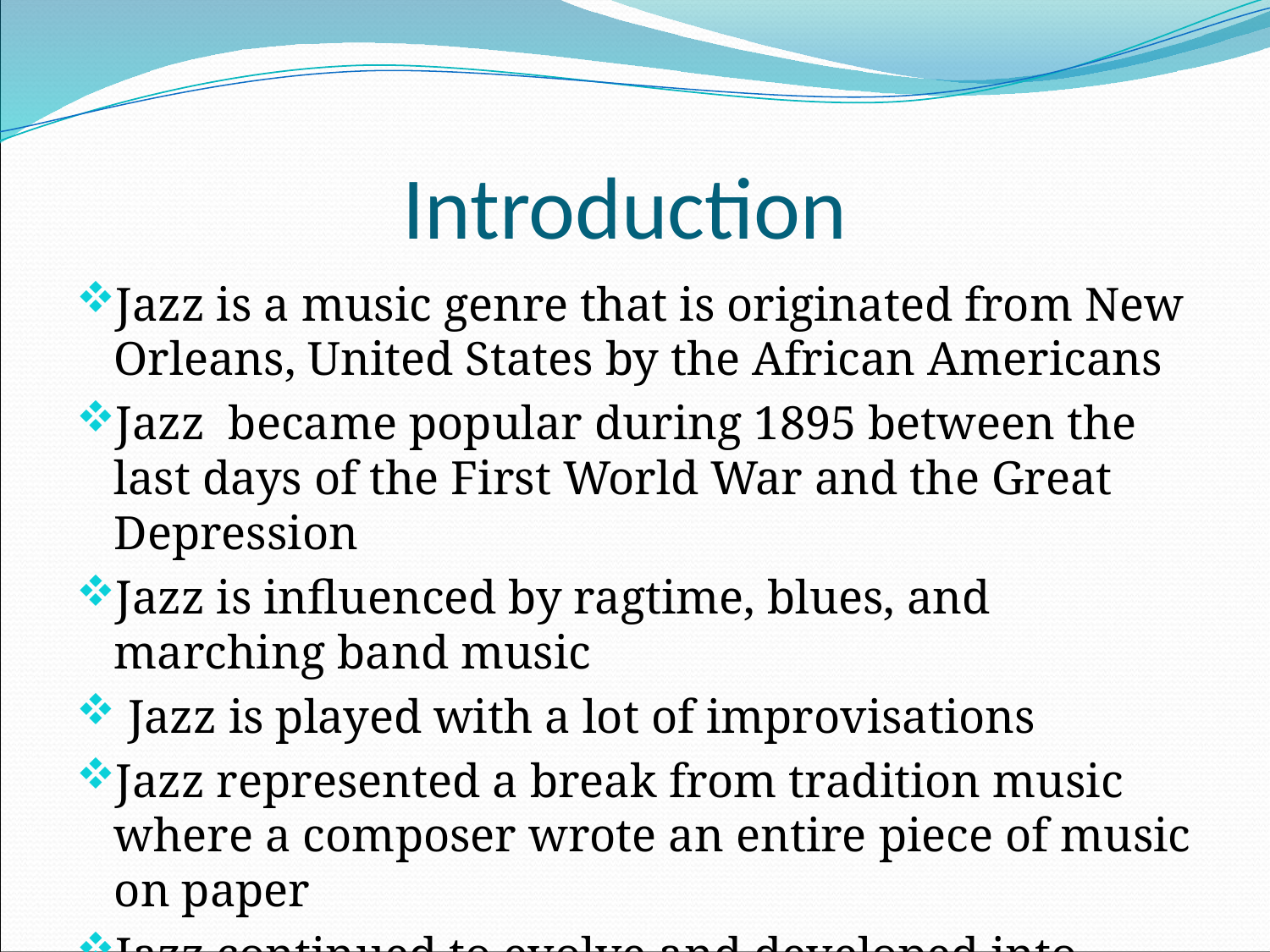

# Introduction
Jazz is a music genre that is originated from New Orleans, United States by the African Americans
Jazz  became popular during 1895 between the last days of the First World War and the Great Depression
Jazz is inﬂuenced by ragtime, blues, and marching band music
 Jazz is played with a lot of improvisations
Jazz represented a break from tradition music where a composer wrote an entire piece of music on paper
Jazz continued to evolve and developed into many different styles